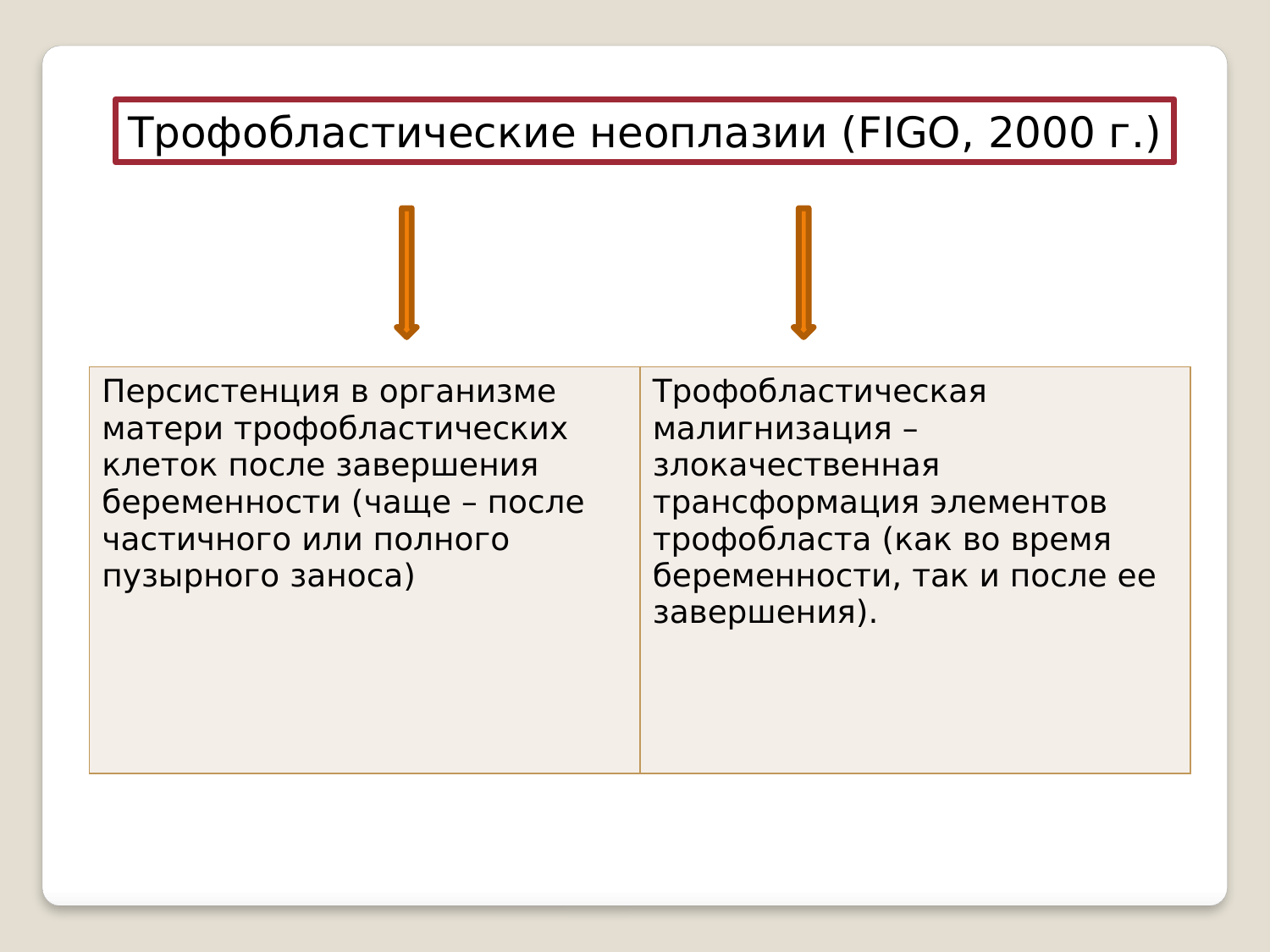

Трофобластические неоплазии (FIGO, 2000 г.)

| Персистенция в организме матери трофобластических клеток после завершения беременности (чаще – после частичного или полного пузырного заноса) | Трофобластическая малигнизация – злокачественная трансформация элементов трофобласта (как во время беременности, так и после ее завершения). |
| --- | --- |